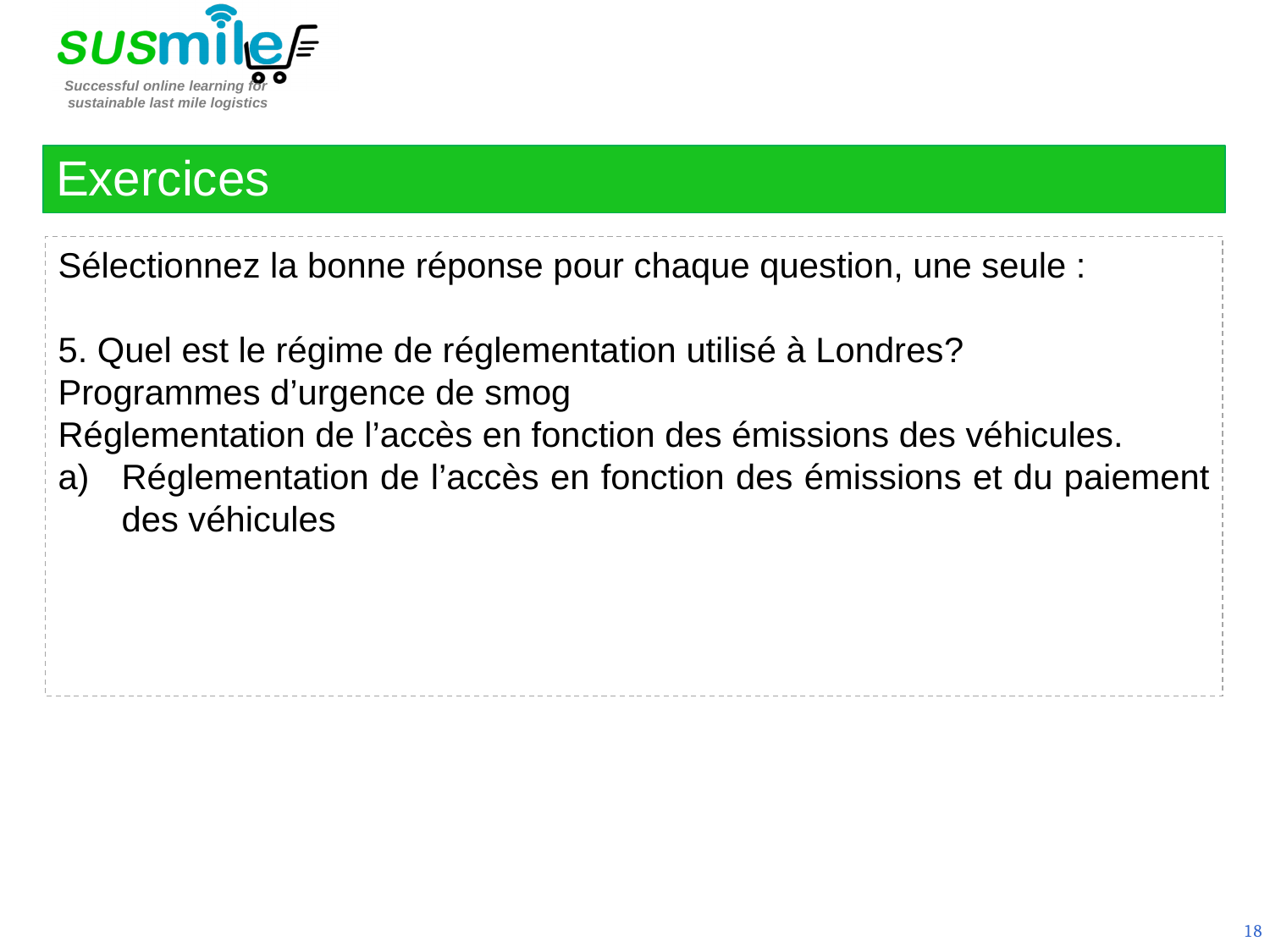

Exercices
Sélectionnez la bonne réponse pour chaque question, une seule :

5. Quel est le régime de réglementation utilisé à Londres?
Programmes d’urgence de smog
Réglementation de l’accès en fonction des émissions des véhicules.
Réglementation de l’accès en fonction des émissions et du paiement des véhicules
18